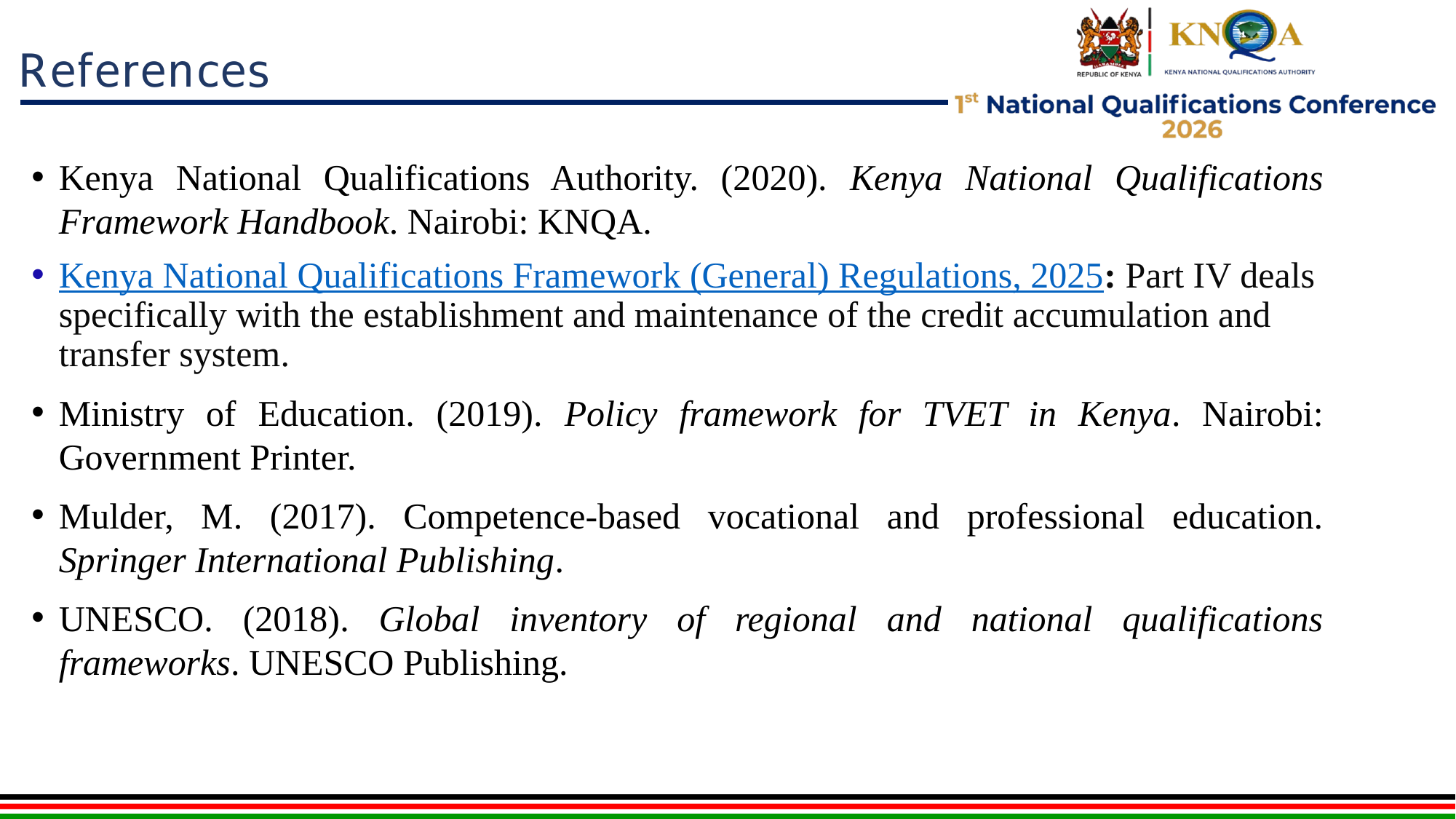

# References
Kenya National Qualifications Authority. (2020). Kenya National Qualifications Framework Handbook. Nairobi: KNQA.
Kenya National Qualifications Framework (General) Regulations, 2025: Part IV deals specifically with the establishment and maintenance of the credit accumulation and transfer system.
Ministry of Education. (2019). Policy framework for TVET in Kenya. Nairobi: Government Printer.
Mulder, M. (2017). Competence-based vocational and professional education. Springer International Publishing.
UNESCO. (2018). Global inventory of regional and national qualifications frameworks. UNESCO Publishing.